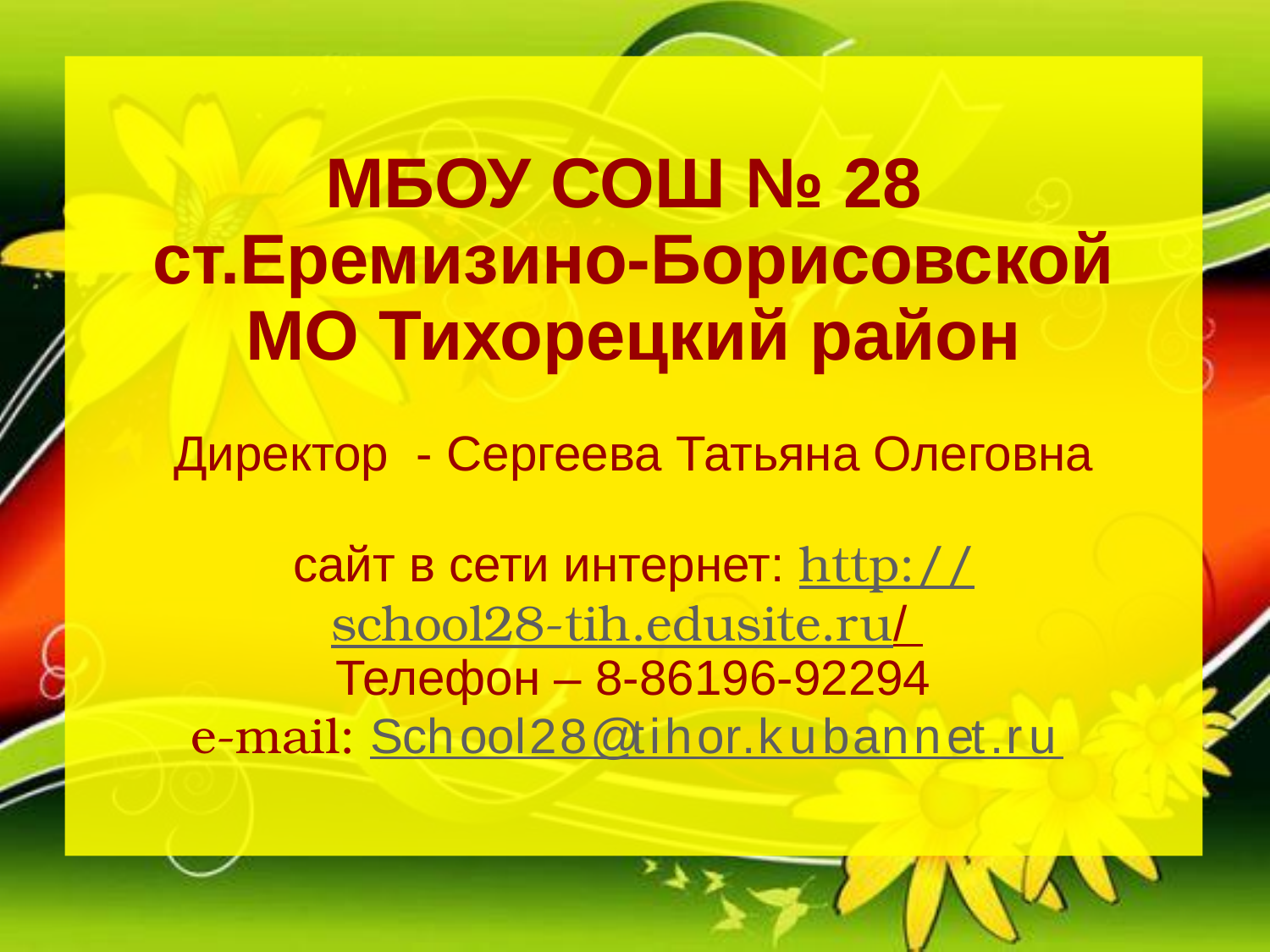

# МБОУ СОШ № 28 ст.Еремизино-Борисовской МО Тихорецкий район Директор  - Сергеева Татьяна Олеговна сайт в сети интернет: http://school28-tih.edusite.ru/ Телефон – 8-86196-92294 e-mail: School28@tihor.kubannet.ru